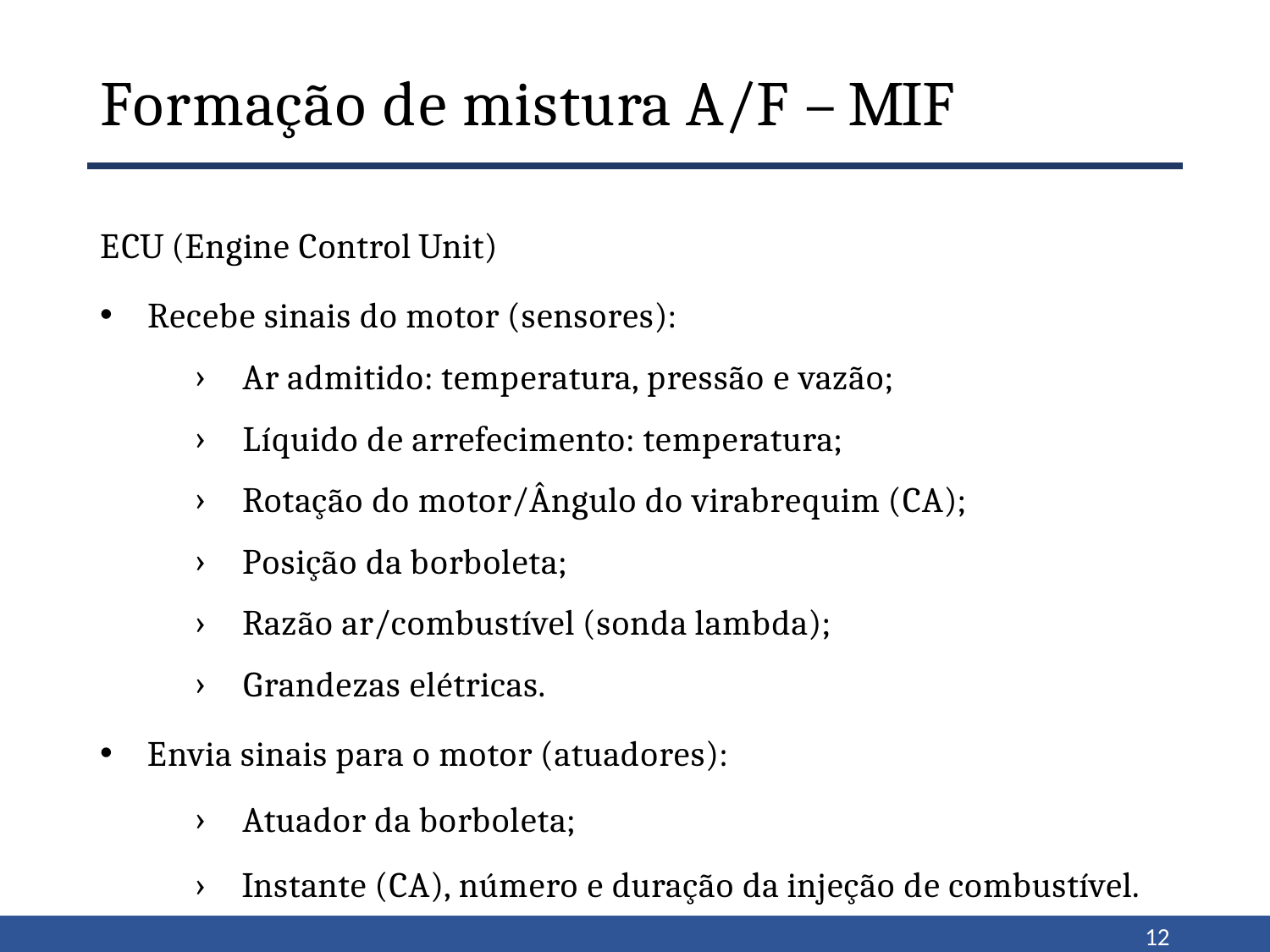

# Formação de mistura A/F – MIF
ECU (Engine Control Unit)
Recebe sinais do motor (sensores):
Ar admitido: temperatura, pressão e vazão;
Líquido de arrefecimento: temperatura;
Rotação do motor/Ângulo do virabrequim (CA);
Posição da borboleta;
Razão ar/combustível (sonda lambda);
Grandezas elétricas.
Envia sinais para o motor (atuadores):
Atuador da borboleta;
Instante (CA), número e duração da injeção de combustível.
12